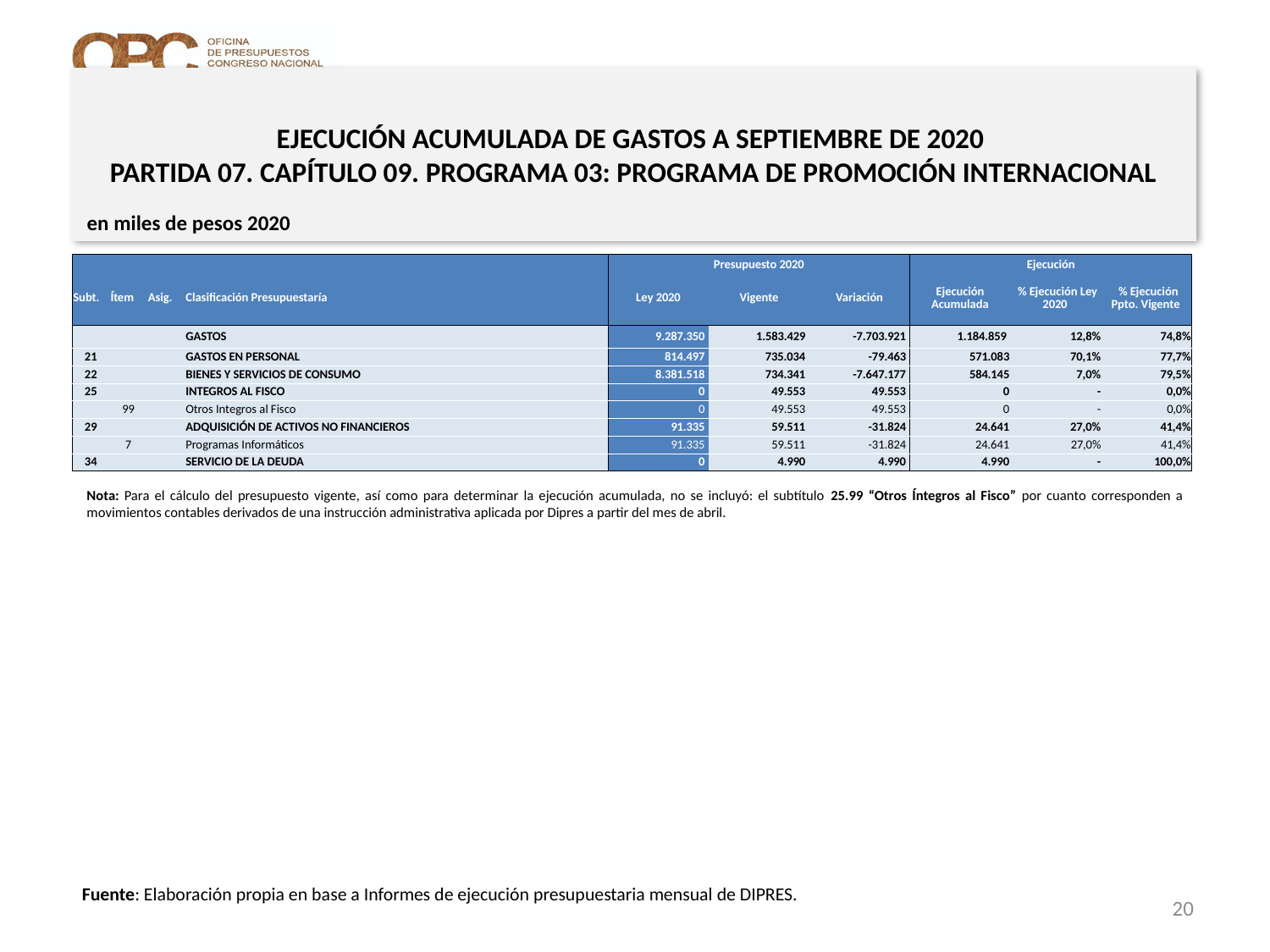

EJECUCIÓN ACUMULADA DE GASTOS A SEPTIEMBRE DE 2020
PARTIDA 07. CAPÍTULO 09. PROGRAMA 03: PROGRAMA DE PROMOCIÓN INTERNACIONAL
en miles de pesos 2020
|  |  |  |  | Presupuesto 2020 |  |  | Ejecución |  |  |
| --- | --- | --- | --- | --- | --- | --- | --- | --- | --- |
| Subt. | Ítem | Asig. | Clasificación Presupuestaría | Ley 2020 | Vigente | Variación | Ejecución Acumulada | % Ejecución Ley 2020 | % Ejecución Ppto. Vigente |
|  |  |  | GASTOS | 9.287.350 | 1.583.429 | -7.703.921 | 1.184.859 | 12,8% | 74,8% |
| 21 |  |  | GASTOS EN PERSONAL | 814.497 | 735.034 | -79.463 | 571.083 | 70,1% | 77,7% |
| 22 |  |  | BIENES Y SERVICIOS DE CONSUMO | 8.381.518 | 734.341 | -7.647.177 | 584.145 | 7,0% | 79,5% |
| 25 |  |  | INTEGROS AL FISCO | 0 | 49.553 | 49.553 | 0 | - | 0,0% |
|  | 99 |  | Otros Integros al Fisco | 0 | 49.553 | 49.553 | 0 | - | 0,0% |
| 29 |  |  | ADQUISICIÓN DE ACTIVOS NO FINANCIEROS | 91.335 | 59.511 | -31.824 | 24.641 | 27,0% | 41,4% |
|  | 7 |  | Programas Informáticos | 91.335 | 59.511 | -31.824 | 24.641 | 27,0% | 41,4% |
| 34 |  |  | SERVICIO DE LA DEUDA | 0 | 4.990 | 4.990 | 4.990 | - | 100,0% |
Nota: Para el cálculo del presupuesto vigente, así como para determinar la ejecución acumulada, no se incluyó: el subtítulo 25.99 “Otros Íntegros al Fisco” por cuanto corresponden a movimientos contables derivados de una instrucción administrativa aplicada por Dipres a partir del mes de abril.
Fuente: Elaboración propia en base a Informes de ejecución presupuestaria mensual de DIPRES.
20